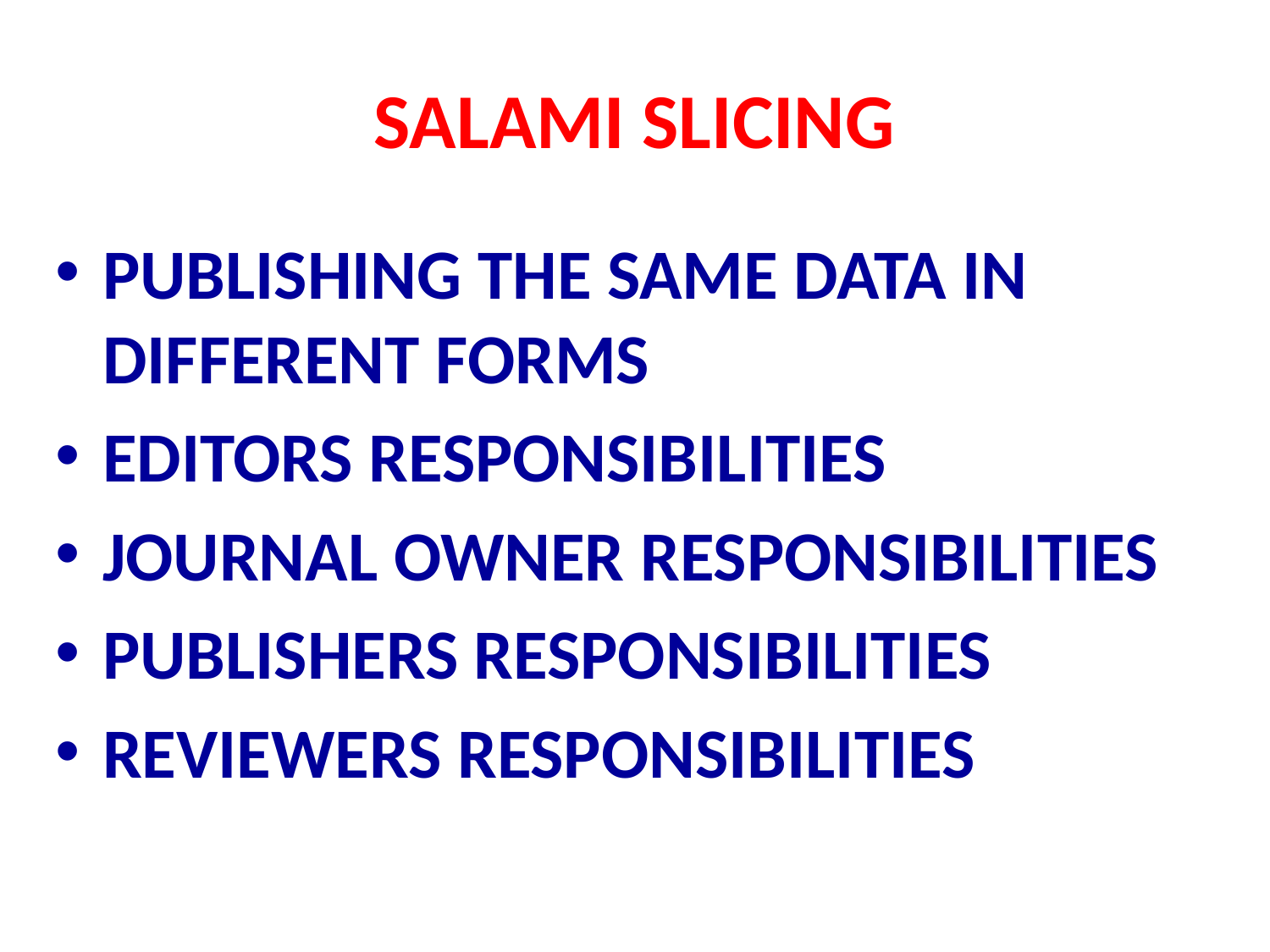

# SALAMI SLICING
PUBLISHING THE SAME DATA IN DIFFERENT FORMS
EDITORS RESPONSIBILITIES
JOURNAL OWNER RESPONSIBILITIES
PUBLISHERS RESPONSIBILITIES
REVIEWERS RESPONSIBILITIES